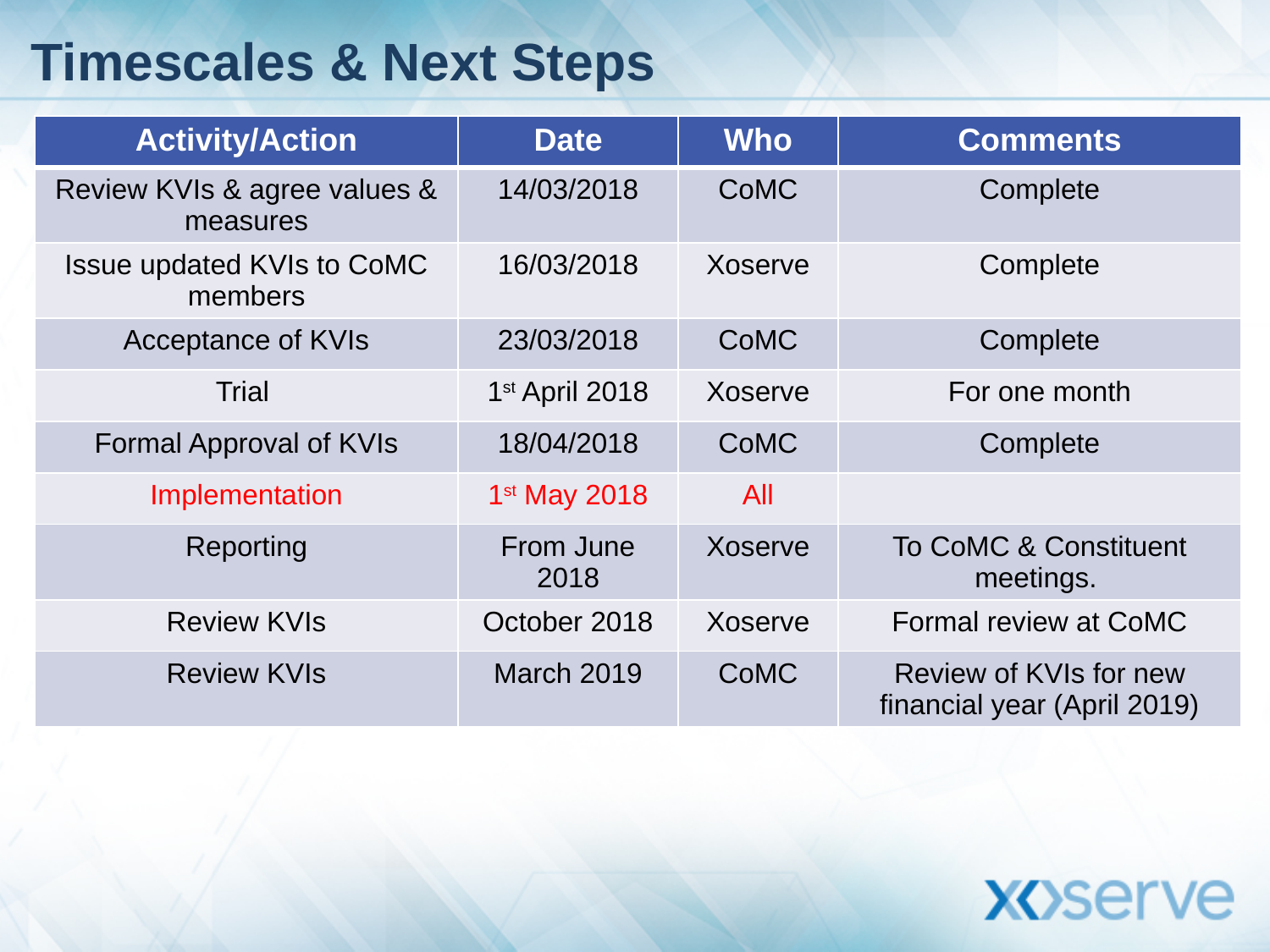

# Timescales & Next Steps
| Activity/Action | Date | Who | Comments |
| --- | --- | --- | --- |
| Review KVIs & agree values & measures | 14/03/2018 | CoMC | Complete |
| Issue updated KVIs to CoMC members | 16/03/2018 | Xoserve | Complete |
| Acceptance of KVIs | 23/03/2018 | CoMC | Complete |
| Trial | 1st April 2018 | Xoserve | For one month |
| Formal Approval of KVIs | 18/04/2018 | CoMC | Complete |
| Implementation | 1st May 2018 | All |  |
| Reporting | From June 2018 | Xoserve | To CoMC & Constituent meetings. |
| Review KVIs | October 2018 | Xoserve | Formal review at CoMC |
| Review KVIs | March 2019 | CoMC | Review of KVIs for new financial year (April 2019) |